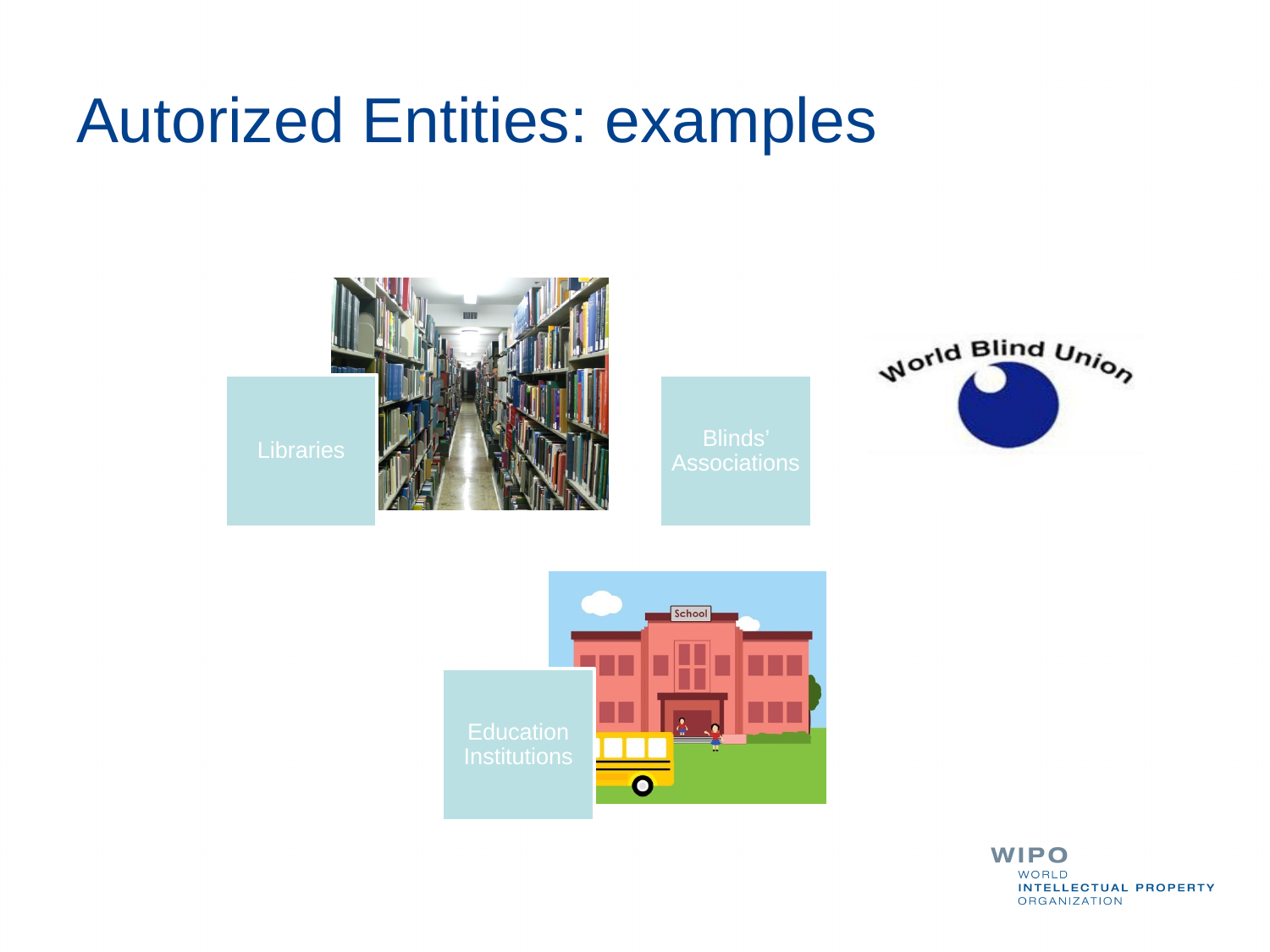

# Autorized Entities: examples
Libraries
Blinds’ Associations
Education Institutions